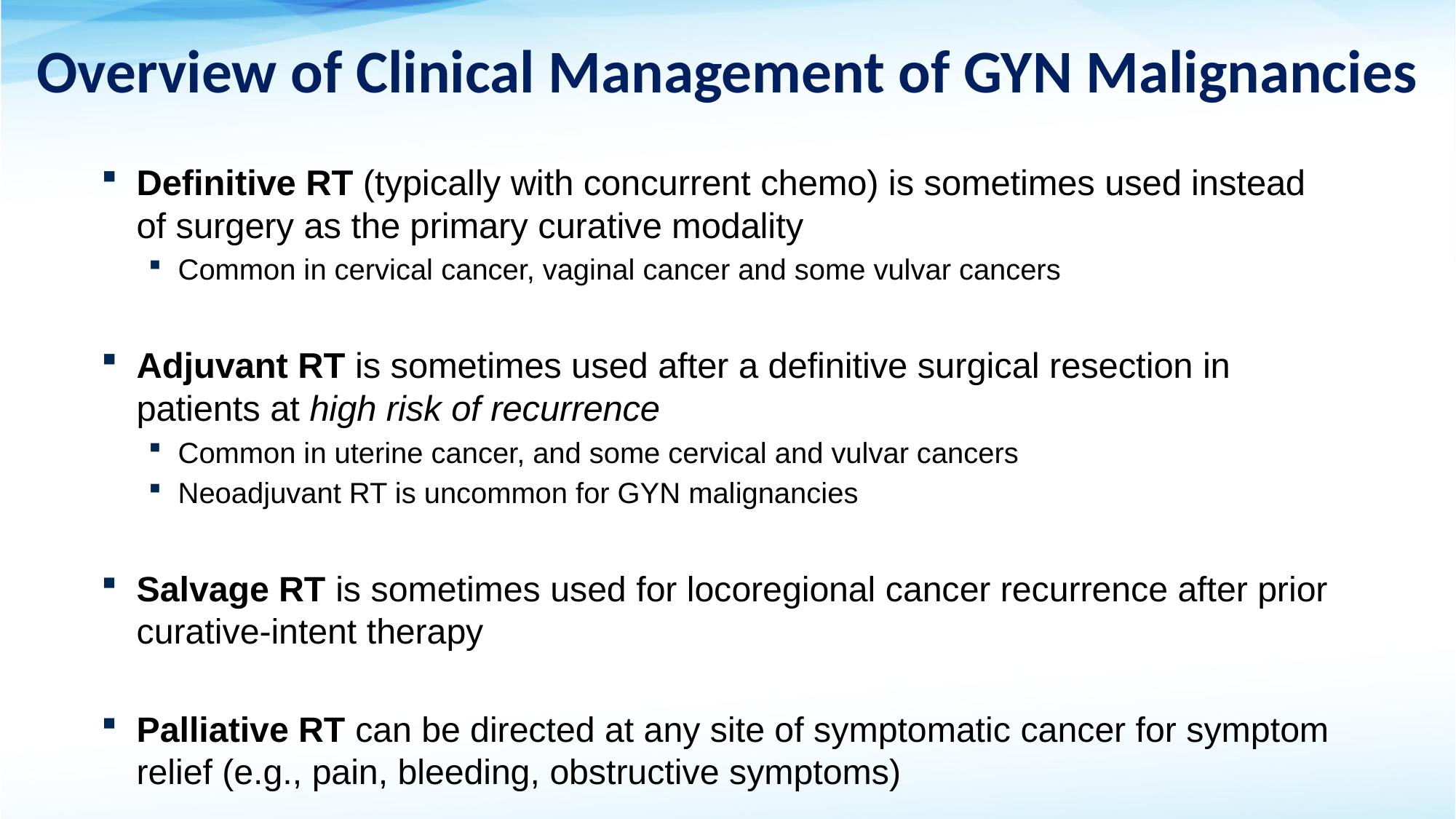

# Overview of Clinical Management of GYN Malignancies
Definitive RT (typically with concurrent chemo) is sometimes used instead of surgery as the primary curative modality
Common in cervical cancer, vaginal cancer and some vulvar cancers

Adjuvant RT is sometimes used after a definitive surgical resection in patients at high risk of recurrence
Common in uterine cancer, and some cervical and vulvar cancers
Neoadjuvant RT is uncommon for GYN malignancies

Salvage RT is sometimes used for locoregional cancer recurrence after prior curative-intent therapy

Palliative RT can be directed at any site of symptomatic cancer for symptom relief (e.g., pain, bleeding, obstructive symptoms)